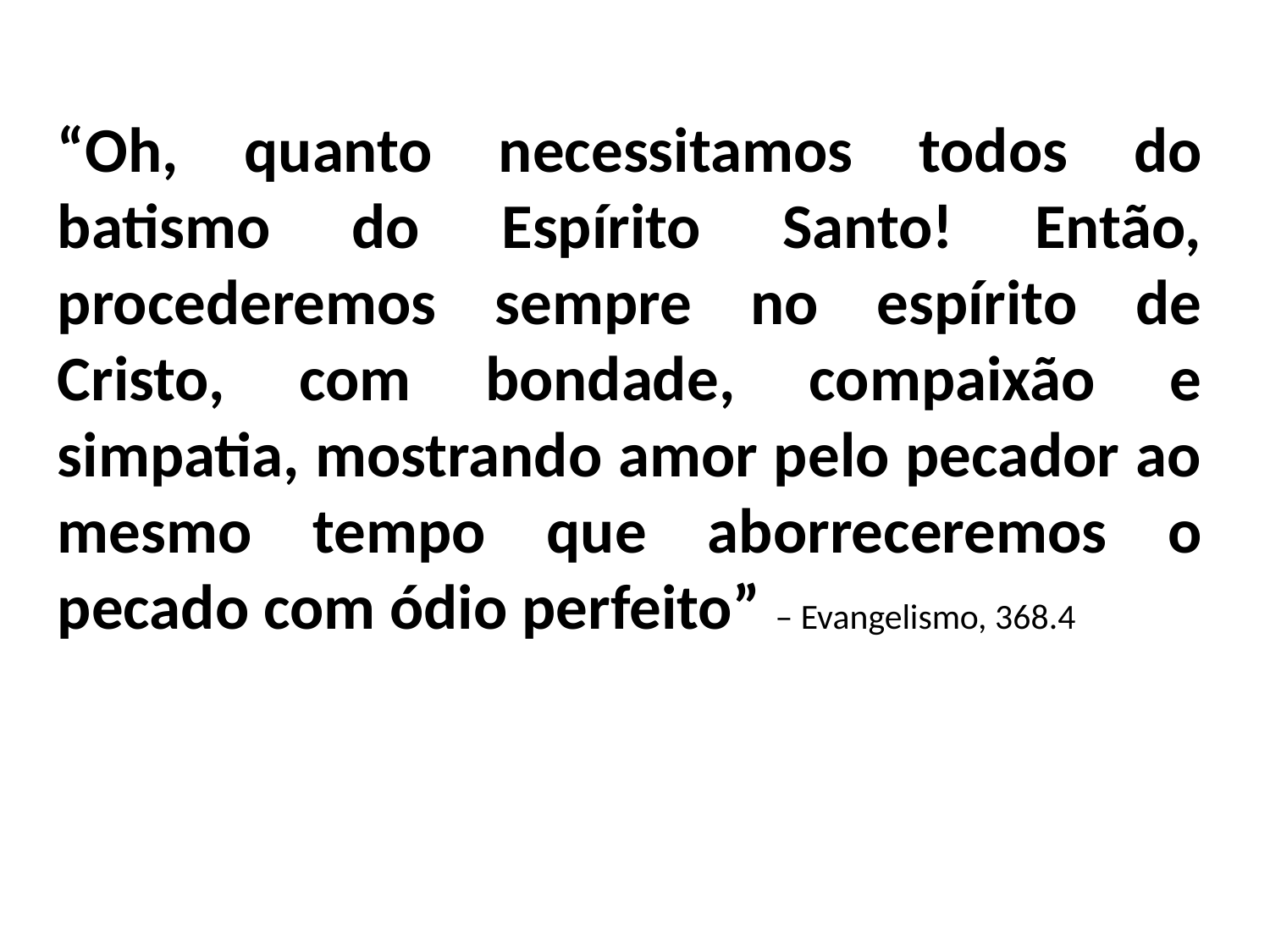

“Oh, quanto necessitamos todos do batismo do Espírito Santo! Então, procederemos sempre no espírito de Cristo, com bondade, compaixão e simpatia, mostrando amor pelo pecador ao mesmo tempo que aborreceremos o pecado com ódio perfeito” – Evangelismo, 368.4